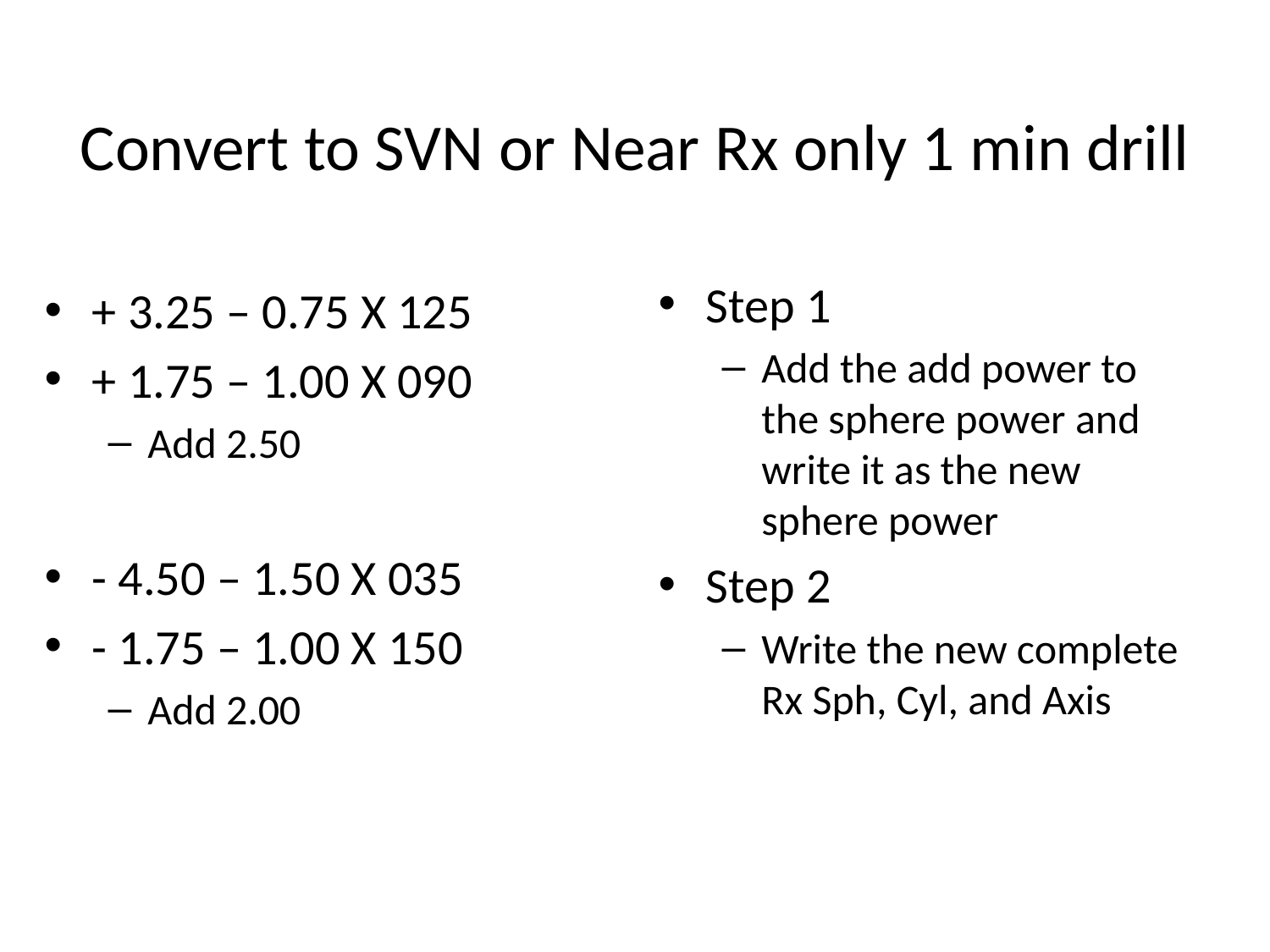

# Convert to SVN or Near Rx only 1 min drill
Step 1
Add the add power to the sphere power and write it as the new sphere power
Step 2
Write the new complete Rx Sph, Cyl, and Axis
+ 3.25 – 0.75 X 125
+ 1.75 – 1.00 X 090
Add 2.50

- 4.50 – 1.50 X 035
- 1.75 – 1.00 X 150
Add 2.00